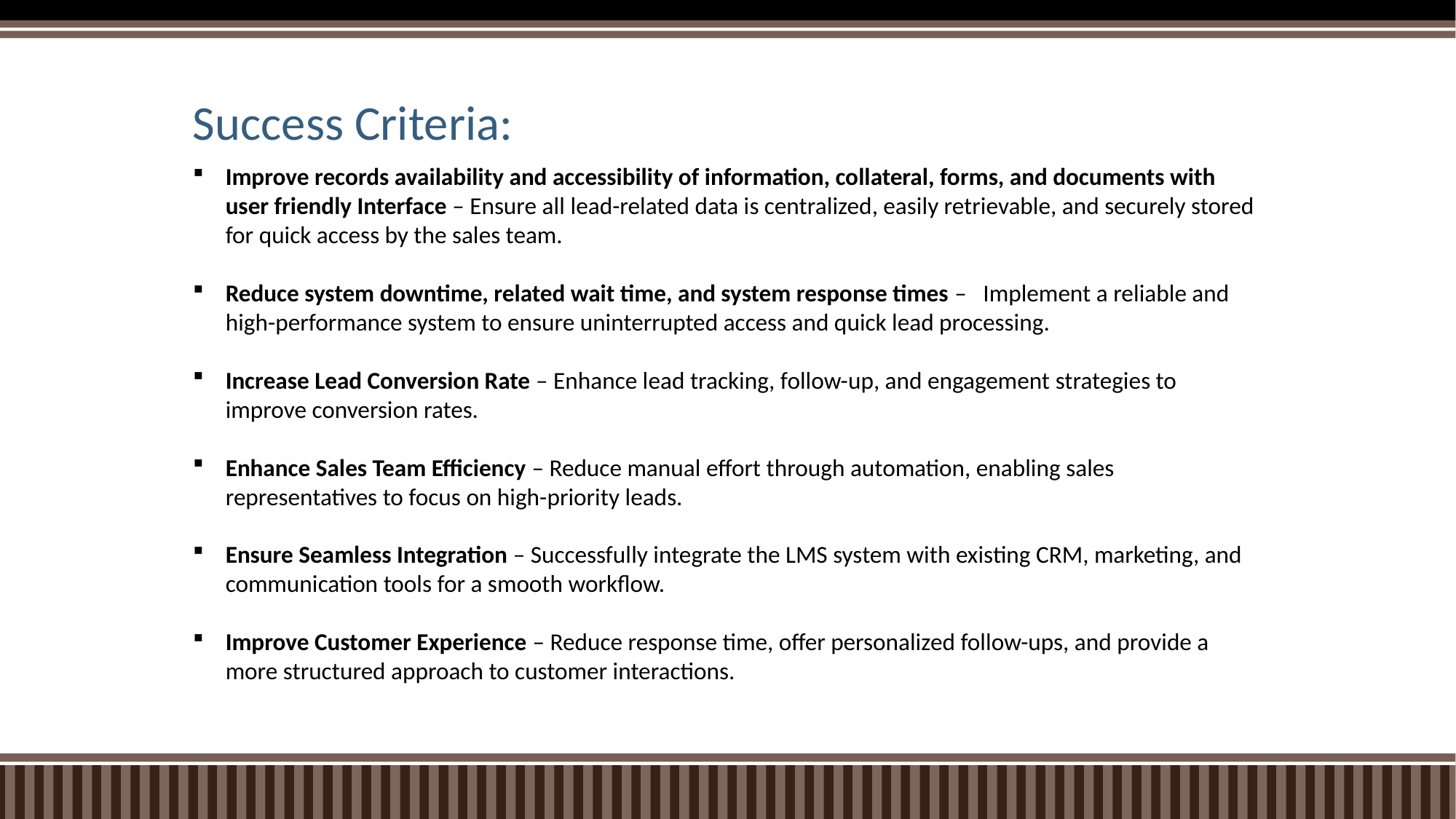

# Success Criteria:
Improve records availability and accessibility of information, collateral, forms, and documents with user friendly Interface – Ensure all lead-related data is centralized, easily retrievable, and securely stored for quick access by the sales team.

Reduce system downtime, related wait time, and system response times –   Implement a reliable and high-performance system to ensure uninterrupted access and quick lead processing.

Increase Lead Conversion Rate – Enhance lead tracking, follow-up, and engagement strategies to improve conversion rates.

Enhance Sales Team Efficiency – Reduce manual effort through automation, enabling sales representatives to focus on high-priority leads.

Ensure Seamless Integration – Successfully integrate the LMS system with existing CRM, marketing, and communication tools for a smooth workflow.

Improve Customer Experience – Reduce response time, offer personalized follow-ups, and provide a more structured approach to customer interactions.